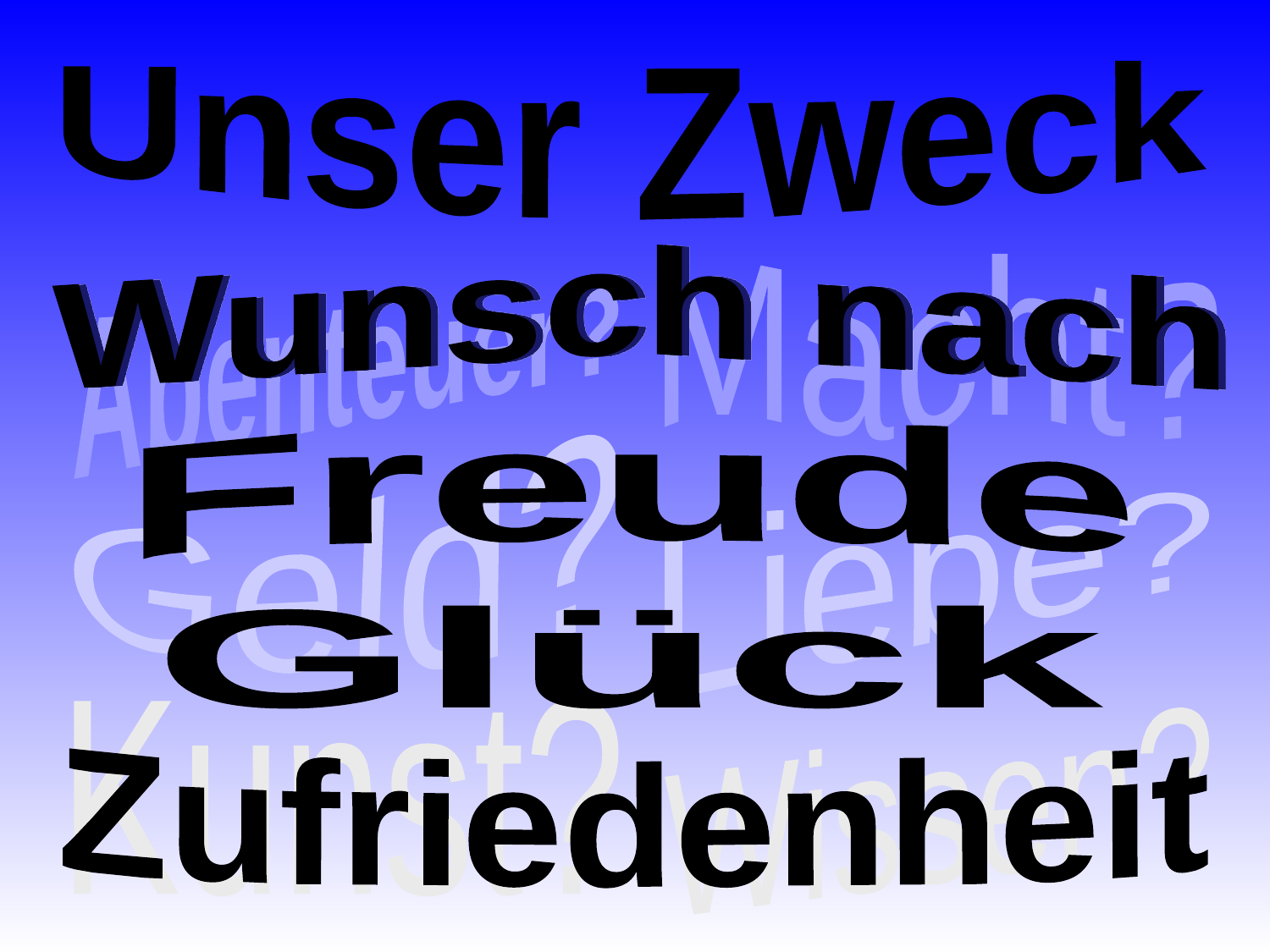

Unser Zweck
Wunsch nach
Macht?
Abenteuer?
Geld?
Freude
Liebe?
Glück
Kunst?
Wissen?
Zufriedenheit